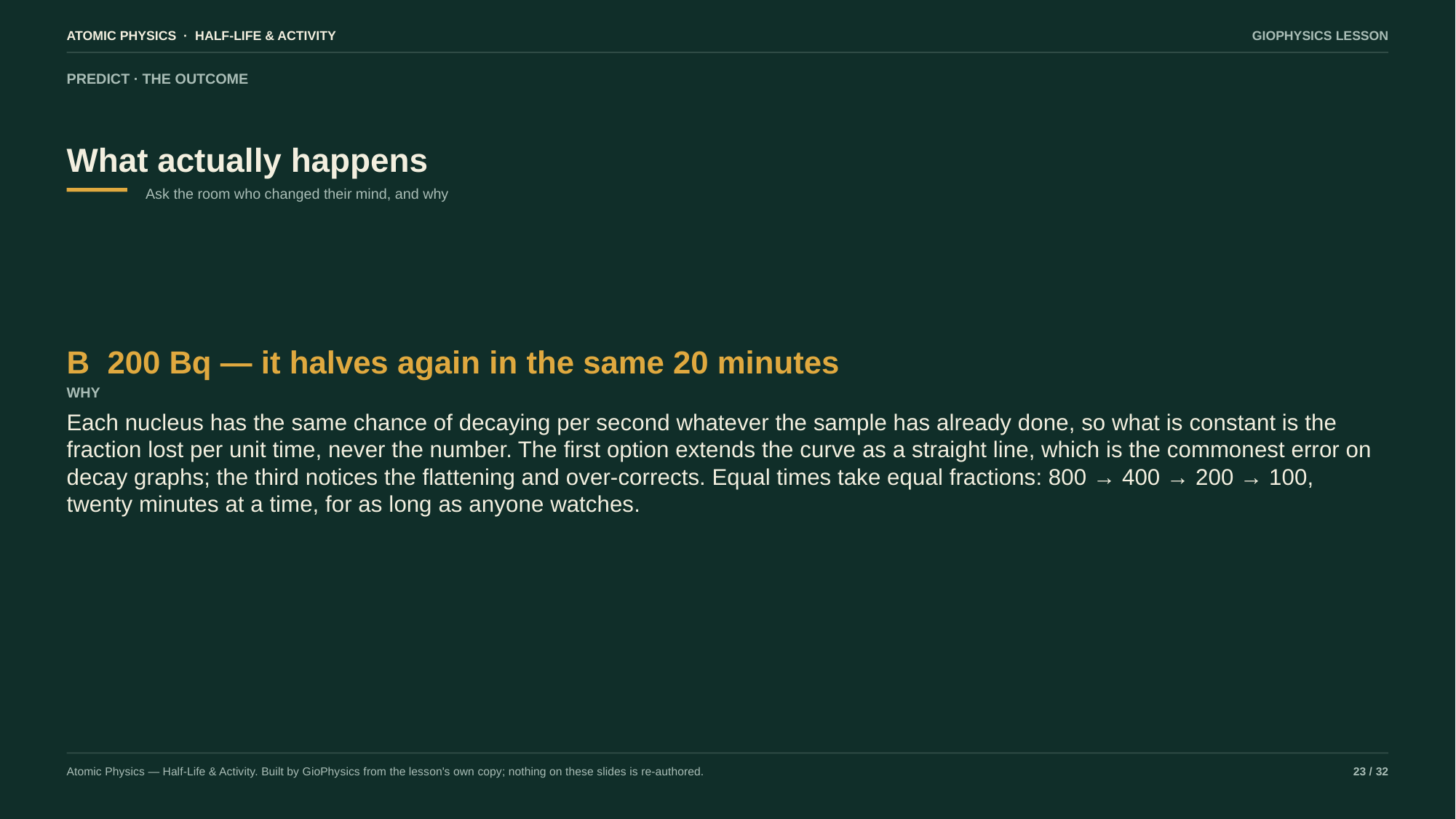

ATOMIC PHYSICS  ·  HALF-LIFE & ACTIVITY
GIOPHYSICS LESSON

PREDICT · THE OUTCOME
What actually happens
Ask the room who changed their mind, and why

B  200 Bq — it halves again in the same 20 minutes
WHY
Each nucleus has the same chance of decaying per second whatever the sample has already done, so what is constant is the fraction lost per unit time, never the number. The first option extends the curve as a straight line, which is the commonest error on decay graphs; the third notices the flattening and over-corrects. Equal times take equal fractions: 800 → 400 → 200 → 100, twenty minutes at a time, for as long as anyone watches.

Atomic Physics — Half-Life & Activity. Built by GioPhysics from the lesson's own copy; nothing on these slides is re-authored.
23 / 32